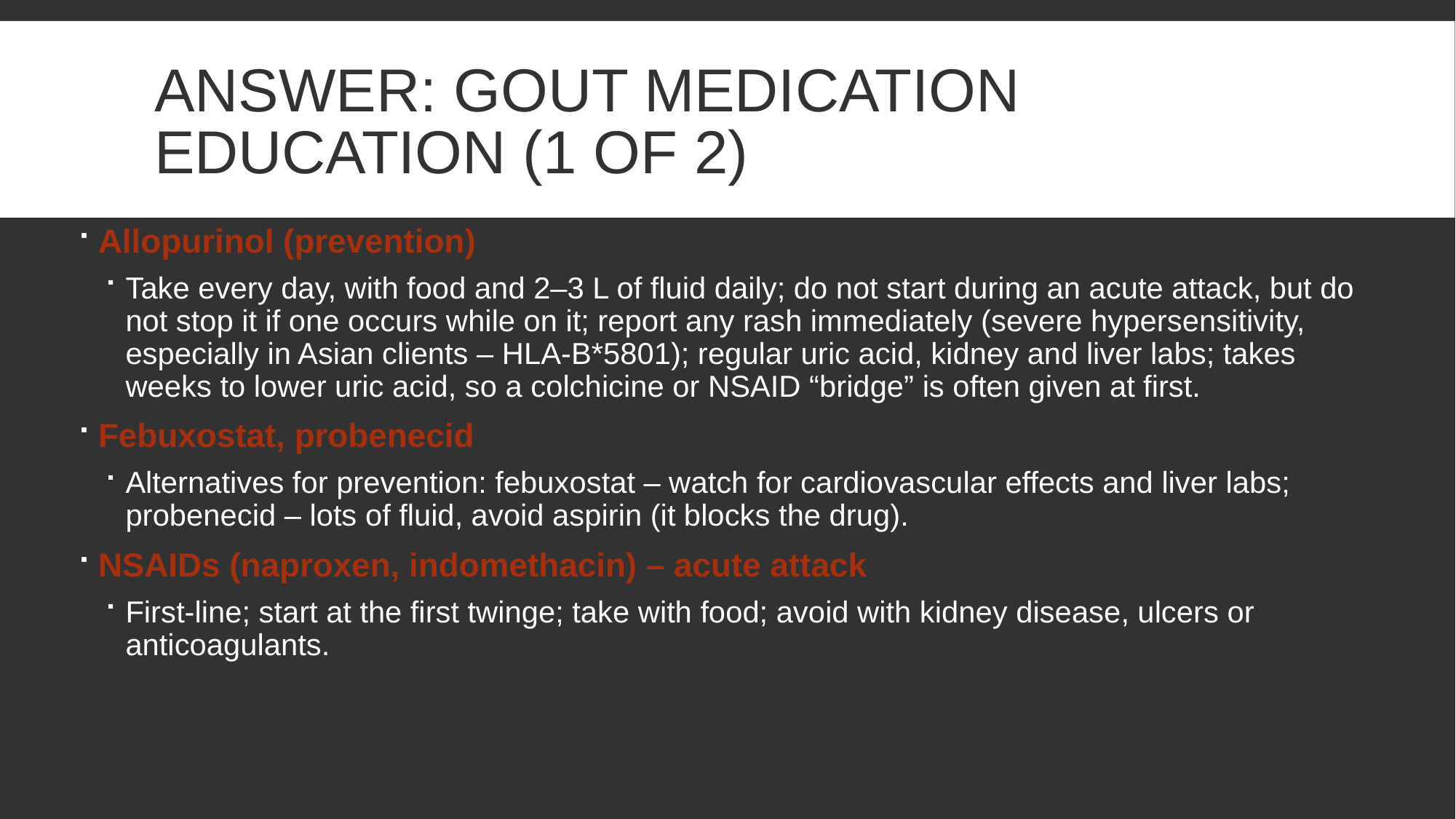

# Answer: gout medication education (1 of 2)
Allopurinol (prevention)
Take every day, with food and 2–3 L of fluid daily; do not start during an acute attack, but do not stop it if one occurs while on it; report any rash immediately (severe hypersensitivity, especially in Asian clients – HLA-B*5801); regular uric acid, kidney and liver labs; takes weeks to lower uric acid, so a colchicine or NSAID “bridge” is often given at first.
Febuxostat, probenecid
Alternatives for prevention: febuxostat – watch for cardiovascular effects and liver labs; probenecid – lots of fluid, avoid aspirin (it blocks the drug).
NSAIDs (naproxen, indomethacin) – acute attack
First-line; start at the first twinge; take with food; avoid with kidney disease, ulcers or anticoagulants.